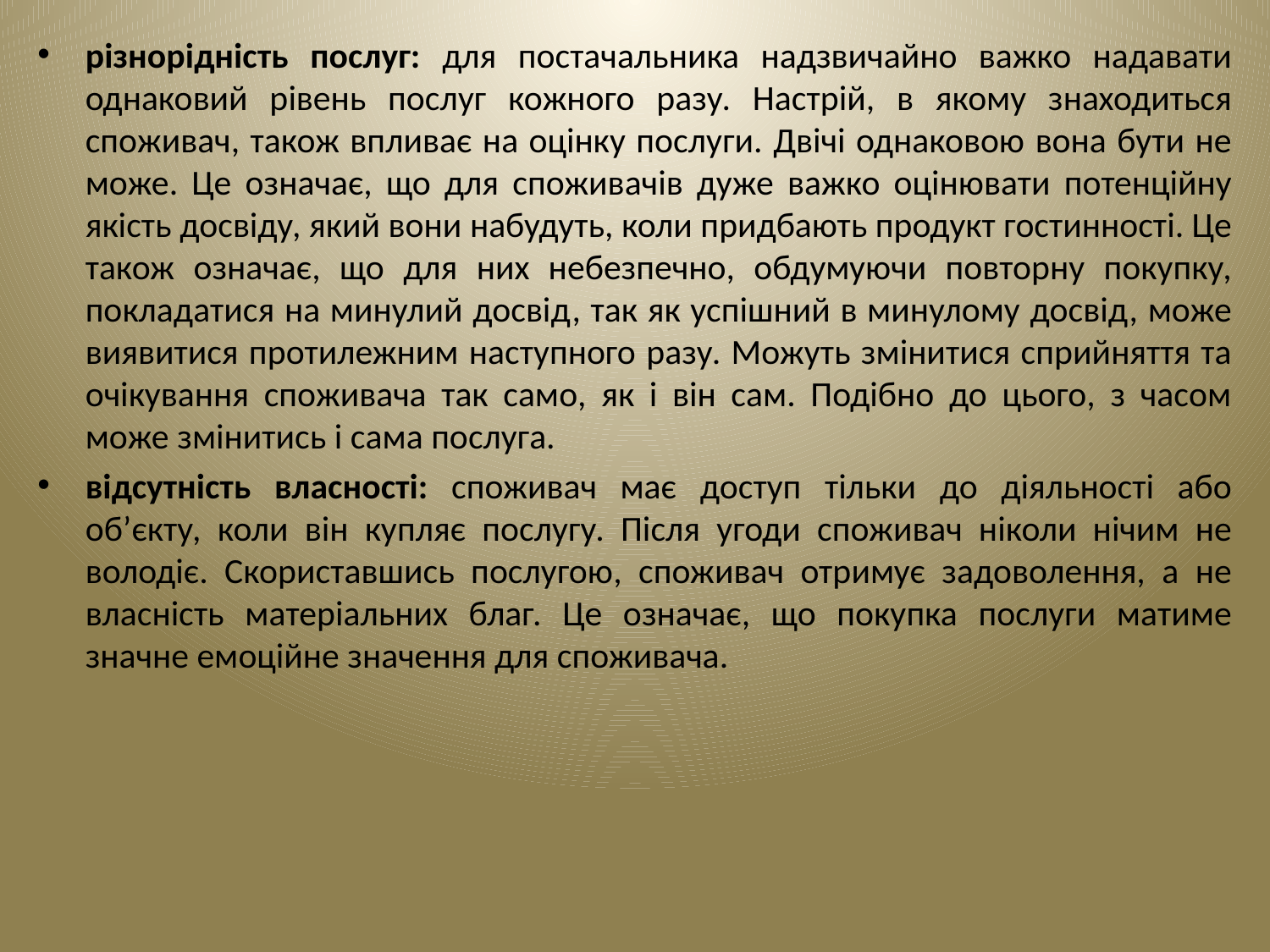

різнорідність послуг: для постачальника надзвичайно важко надавати однаковий рівень послуг кожного разу. Настрій, в якому знаходиться споживач, також впливає на оцінку послуги. Двічі однаковою вона бути не може. Це означає, що для споживачів дуже важко оцінювати потенційну якість досвіду, який вони набудуть, коли придбають продукт гостинності. Це також означає, що для них небезпечно, обдумуючи повторну покупку, покладатися на минулий досвід, так як успішний в минулому досвід, може виявитися протилежним наступного разу. Можуть змінитися сприйняття та очікування споживача так само, як і він сам. Подібно до цього, з часом може змінитись і сама послуга.
відсутність власності: споживач має доступ тільки до діяльності або об’єкту, коли він купляє послугу. Після угоди споживач ніколи нічим не володіє. Скориставшись послугою, споживач отримує задоволення, а не власність матеріальних благ. Це означає, що покупка послуги матиме значне емоційне значення для споживача.